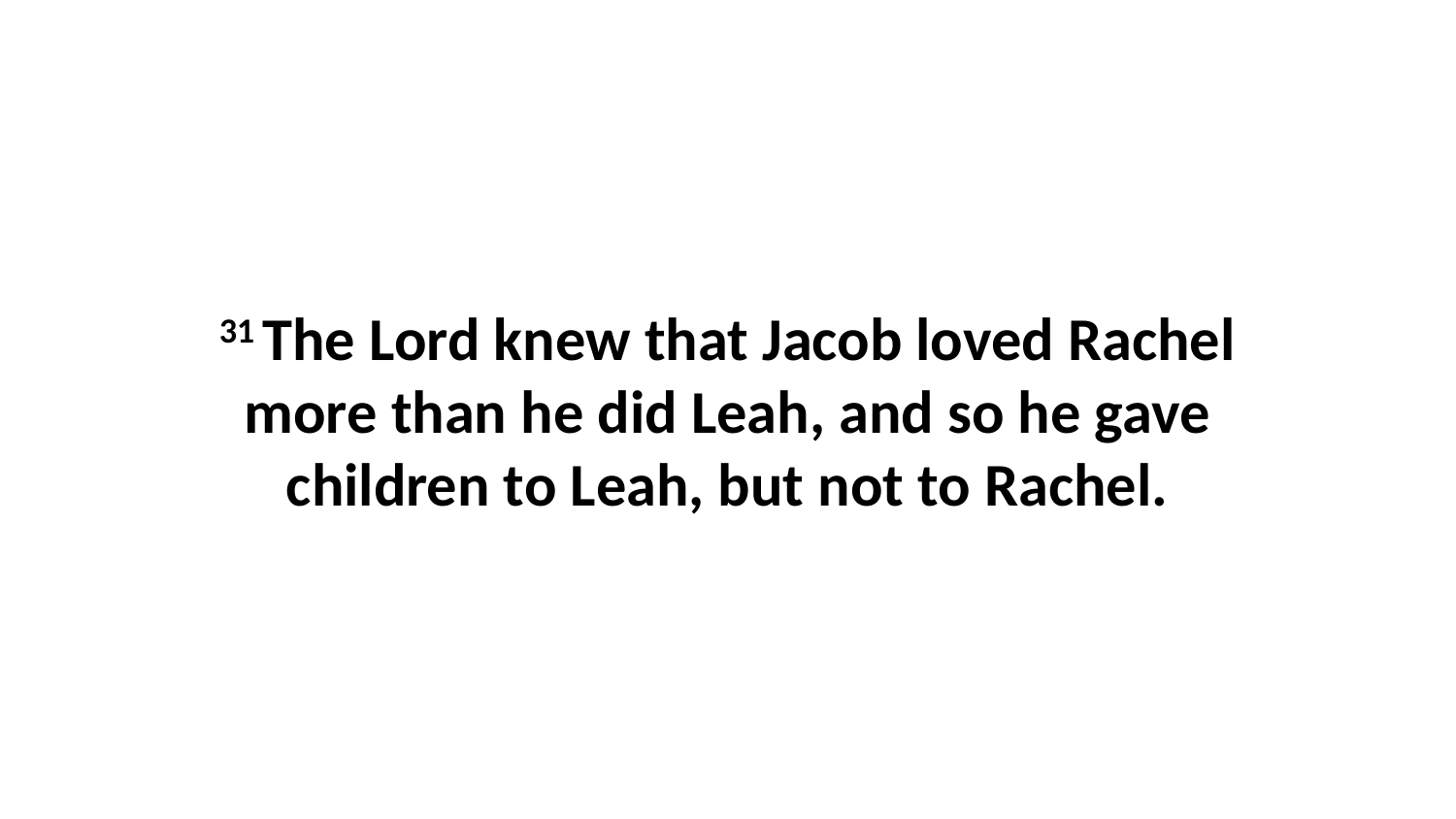

31 The Lord knew that Jacob loved Rachel more than he did Leah, and so he gave children to Leah, but not to Rachel.